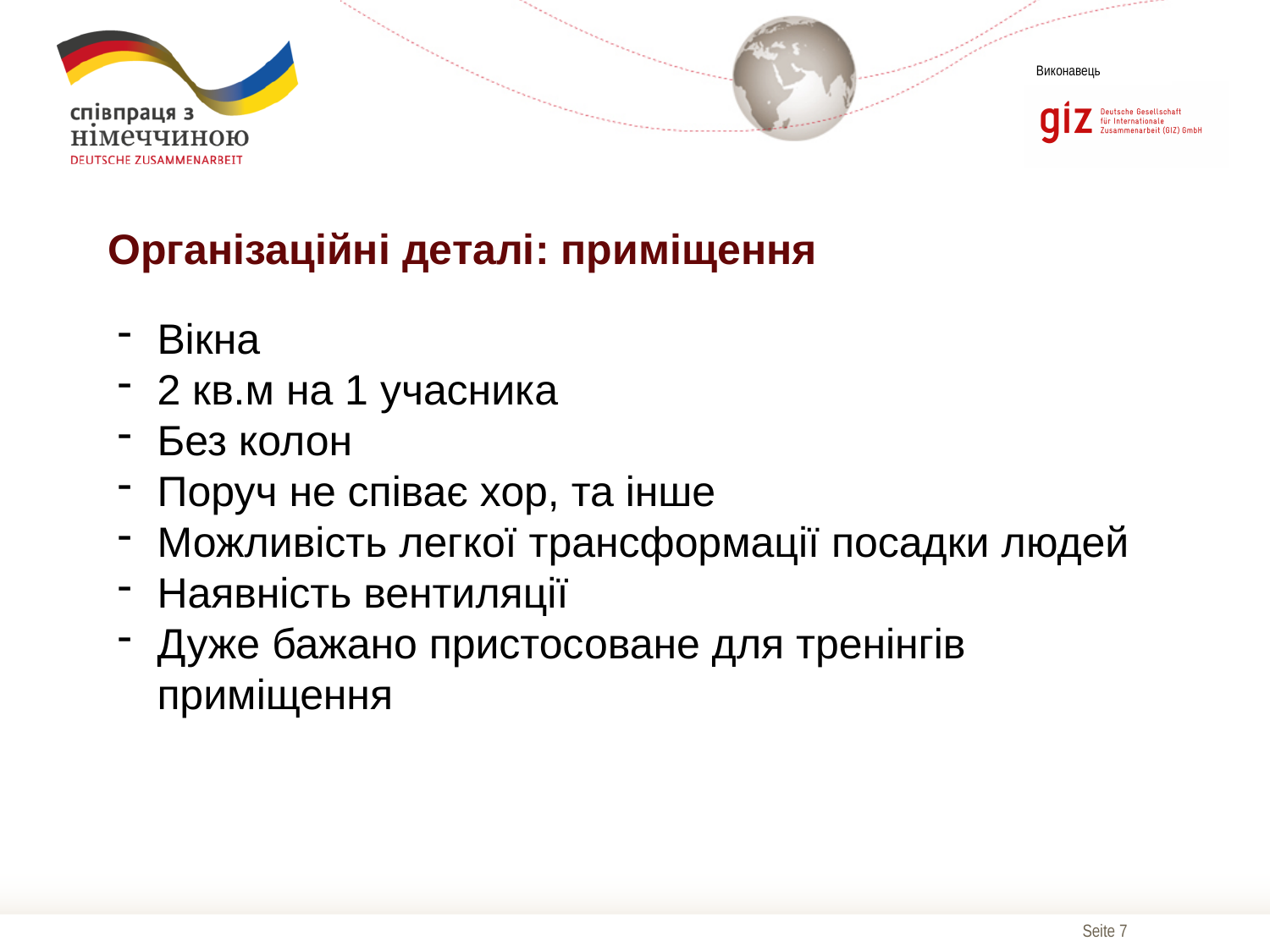

# Організаційні деталі: приміщення
Вікна
2 кв.м на 1 учасника
Без колон
Поруч не співає хор, та інше
Можливість легкої трансформації посадки людей
Наявність вентиляції
Дуже бажано пристосоване для тренінгів приміщення